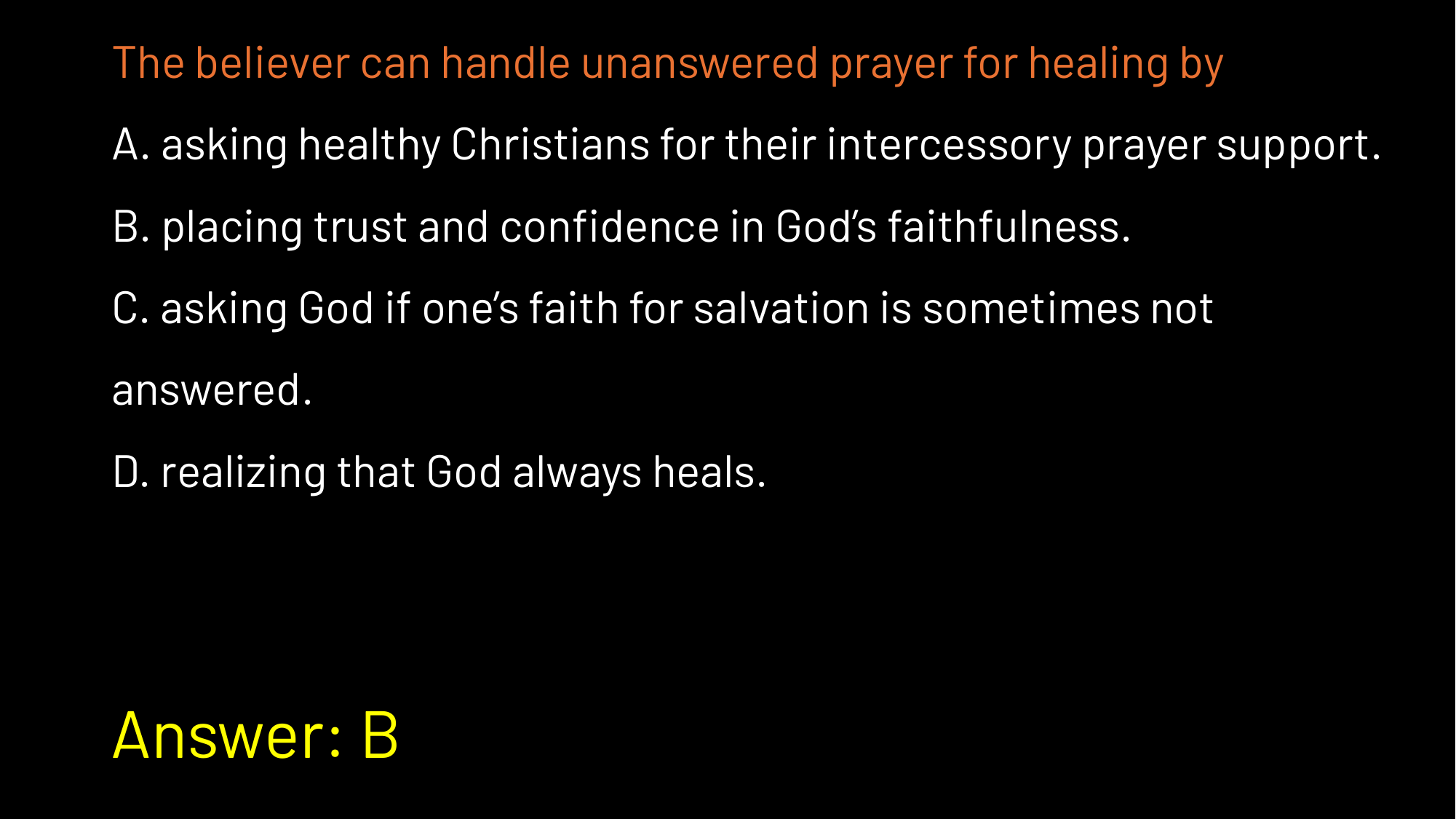

The believer can handle unanswered prayer for healing by
A. asking healthy Christians for their intercessory prayer support.
B. placing trust and confidence in God’s faithfulness.
C. asking God if one’s faith for salvation is sometimes not answered.
D. realizing that God always heals.
# Answer: B